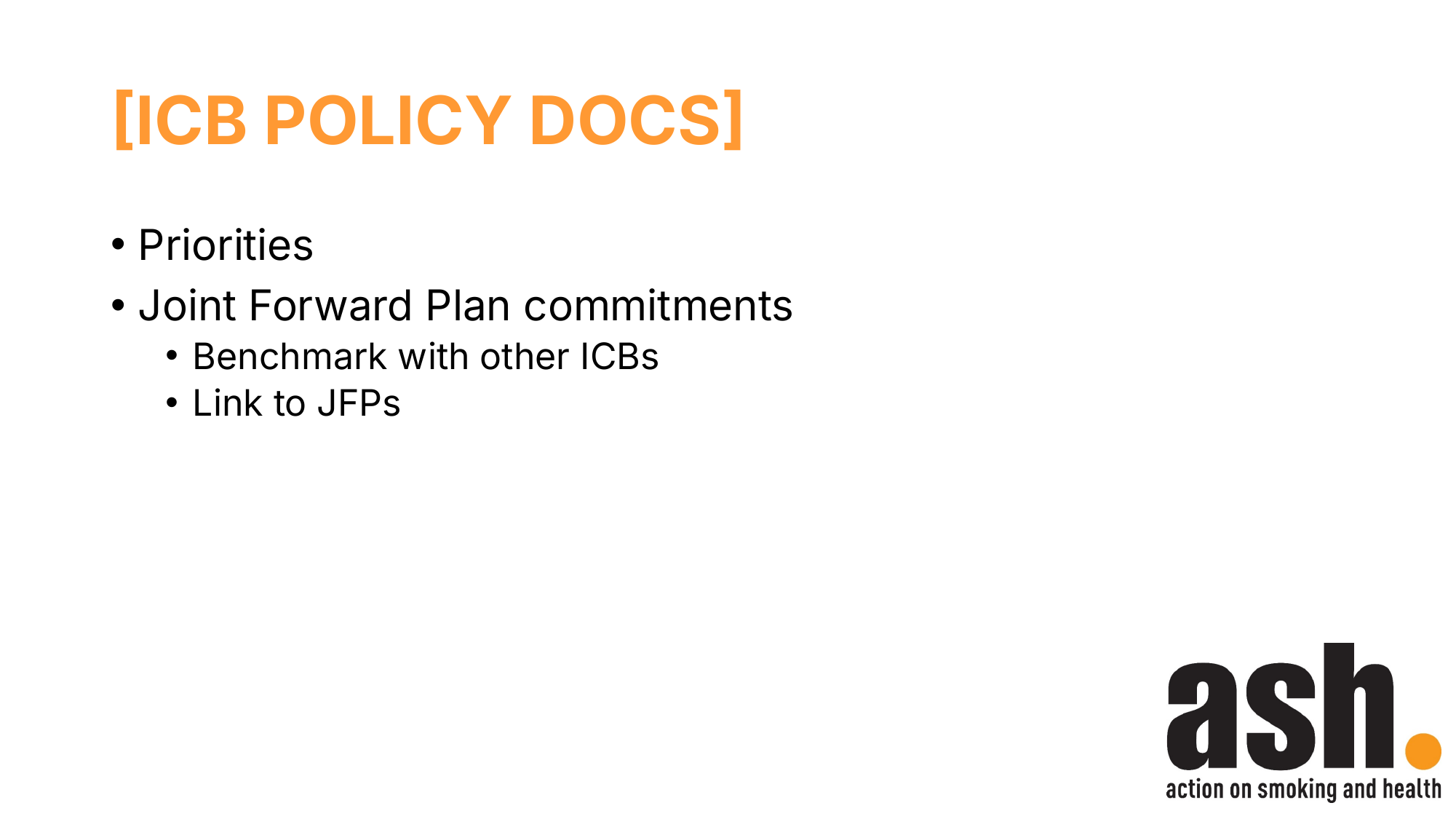

# [ICB POLICY DOCS]
Priorities
Joint Forward Plan commitments
Benchmark with other ICBs
Link to JFPs